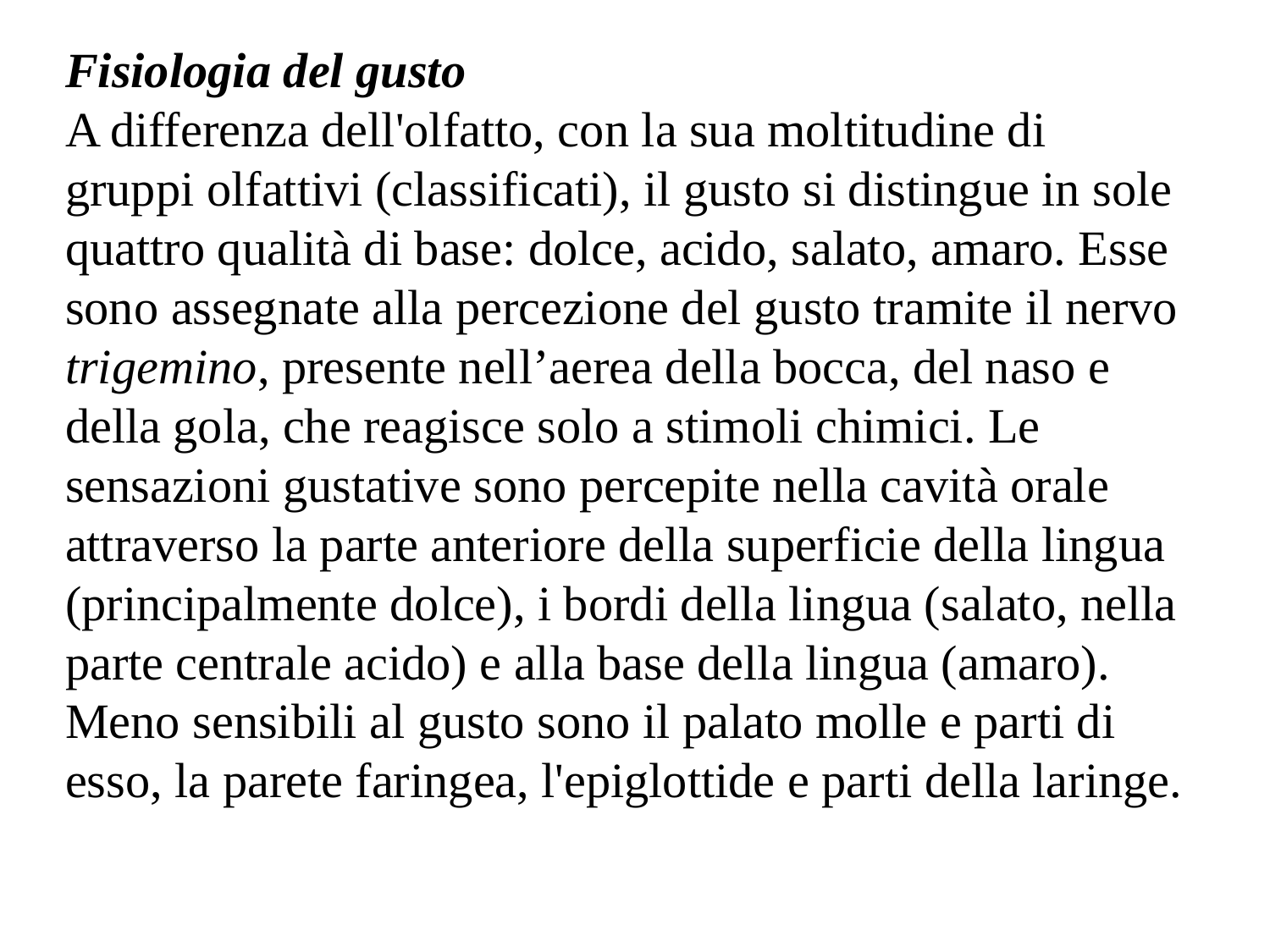

Fisiologia del gusto
A differenza dell'olfatto, con la sua moltitudine di gruppi olfattivi (classificati), il gusto si distingue in sole quattro qualità di base: dolce, acido, salato, amaro. Esse sono assegnate alla percezione del gusto tramite il nervo trigemino, presente nell’aerea della bocca, del naso e della gola, che reagisce solo a stimoli chimici. Le sensazioni gustative sono percepite nella cavità orale attraverso la parte anteriore della superficie della lingua (principalmente dolce), i bordi della lingua (salato, nella parte centrale acido) e alla base della lingua (amaro). Meno sensibili al gusto sono il palato molle e parti di esso, la parete faringea, l'epiglottide e parti della laringe.